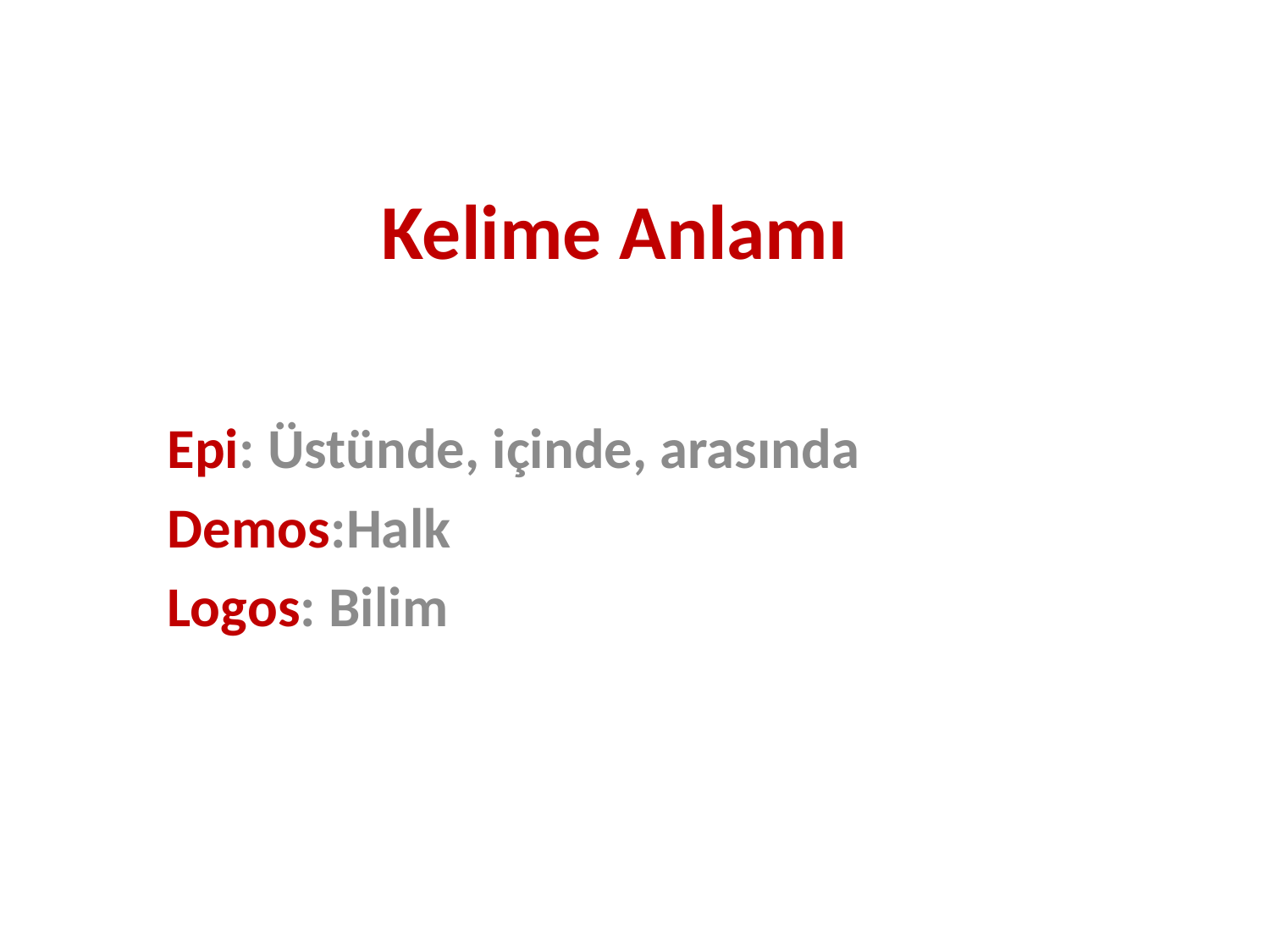

# Kelime Anlamı
Epi: Üstünde, içinde, arasında
Demos:Halk
Logos: Bilim